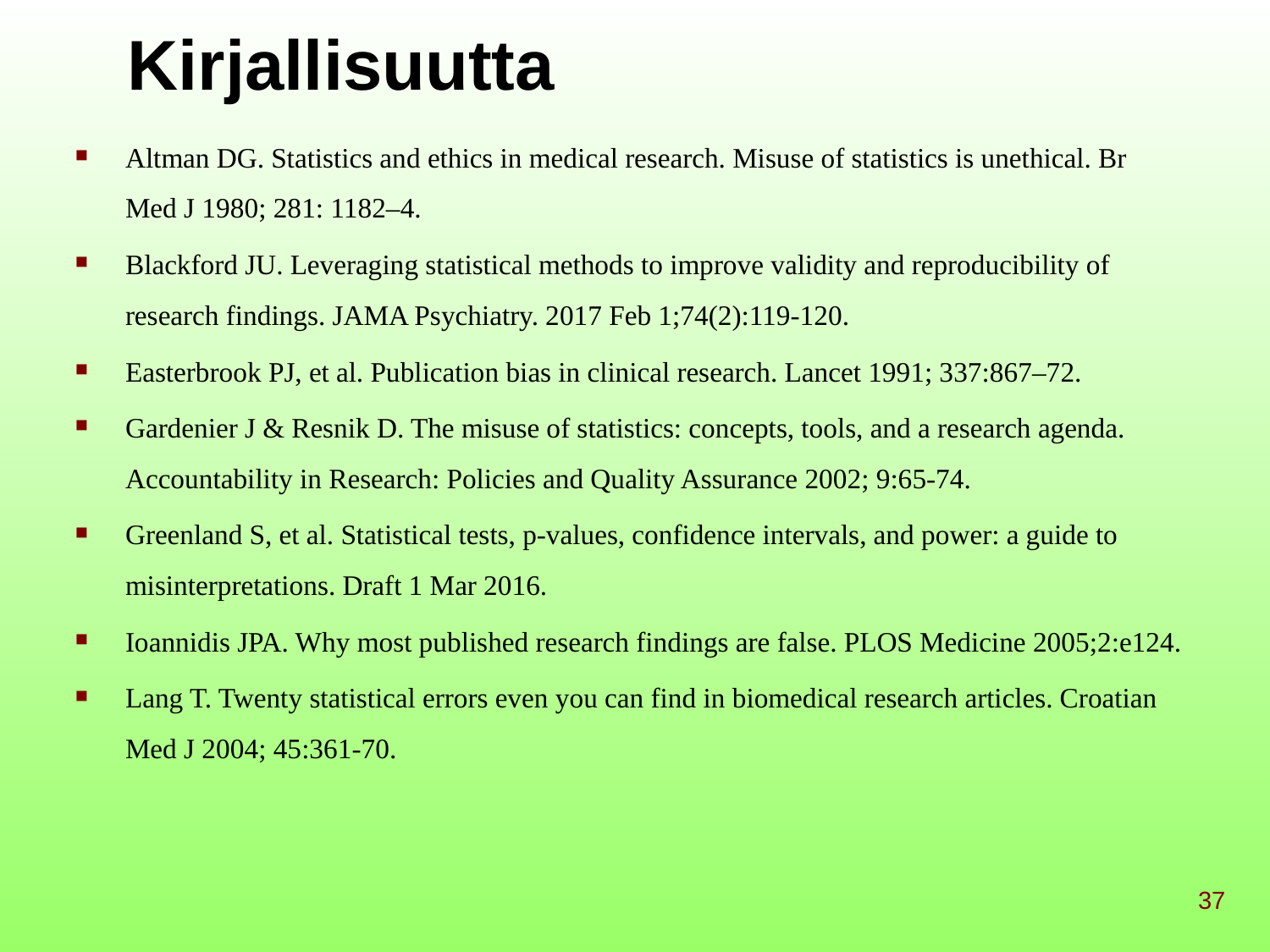

# Kirjallisuutta
Altman DG. Statistics and ethics in medical research. Misuse of statistics is unethical. Br Med J 1980; 281: 1182–4.
Blackford JU. Leveraging statistical methods to improve validity and reproducibility of research findings. JAMA Psychiatry. 2017 Feb 1;74(2):119-120.
Easterbrook PJ, et al. Publication bias in clinical research. Lancet 1991; 337:867–72.
Gardenier J & Resnik D. The misuse of statistics: concepts, tools, and a research agenda. Accountability in Research: Policies and Quality Assurance 2002; 9:65-74.
Greenland S, et al. Statistical tests, p-values, confidence intervals, and power: a guide to misinterpretations. Draft 1 Mar 2016.
Ioannidis JPA. Why most published research findings are false. PLOS Medicine 2005;2:e124.
Lang T. Twenty statistical errors even you can find in biomedical research articles. Croatian Med J 2004; 45:361-70.

37